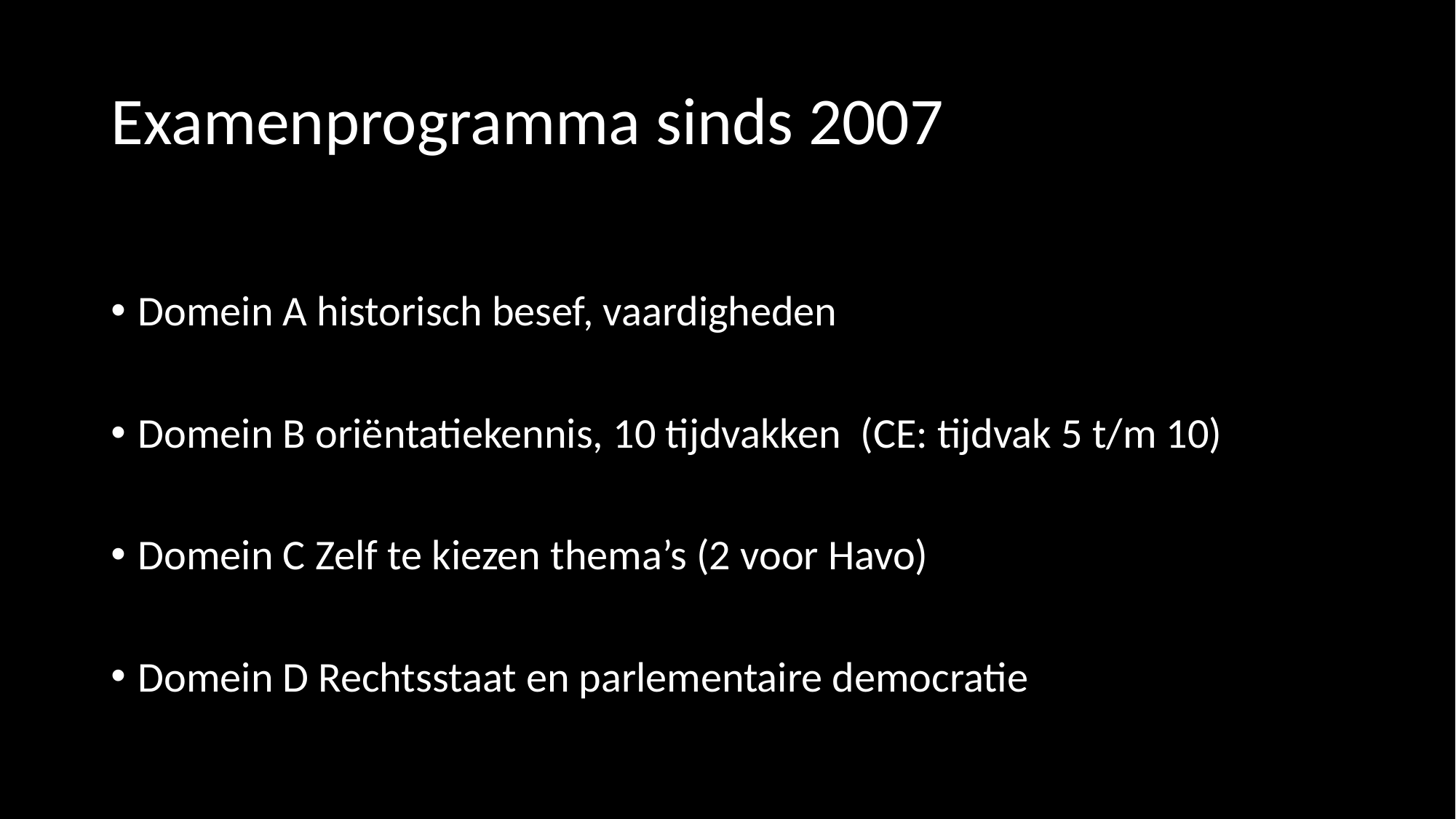

# Examenprogramma sinds 2007

Domein A historisch besef, vaardigheden

Domein B oriëntatiekennis, 10 tijdvakken  (CE: tijdvak 5 t/m 10)

Domein C Zelf te kiezen thema’s (2 voor Havo)

Domein D Rechtsstaat en parlementaire democratie